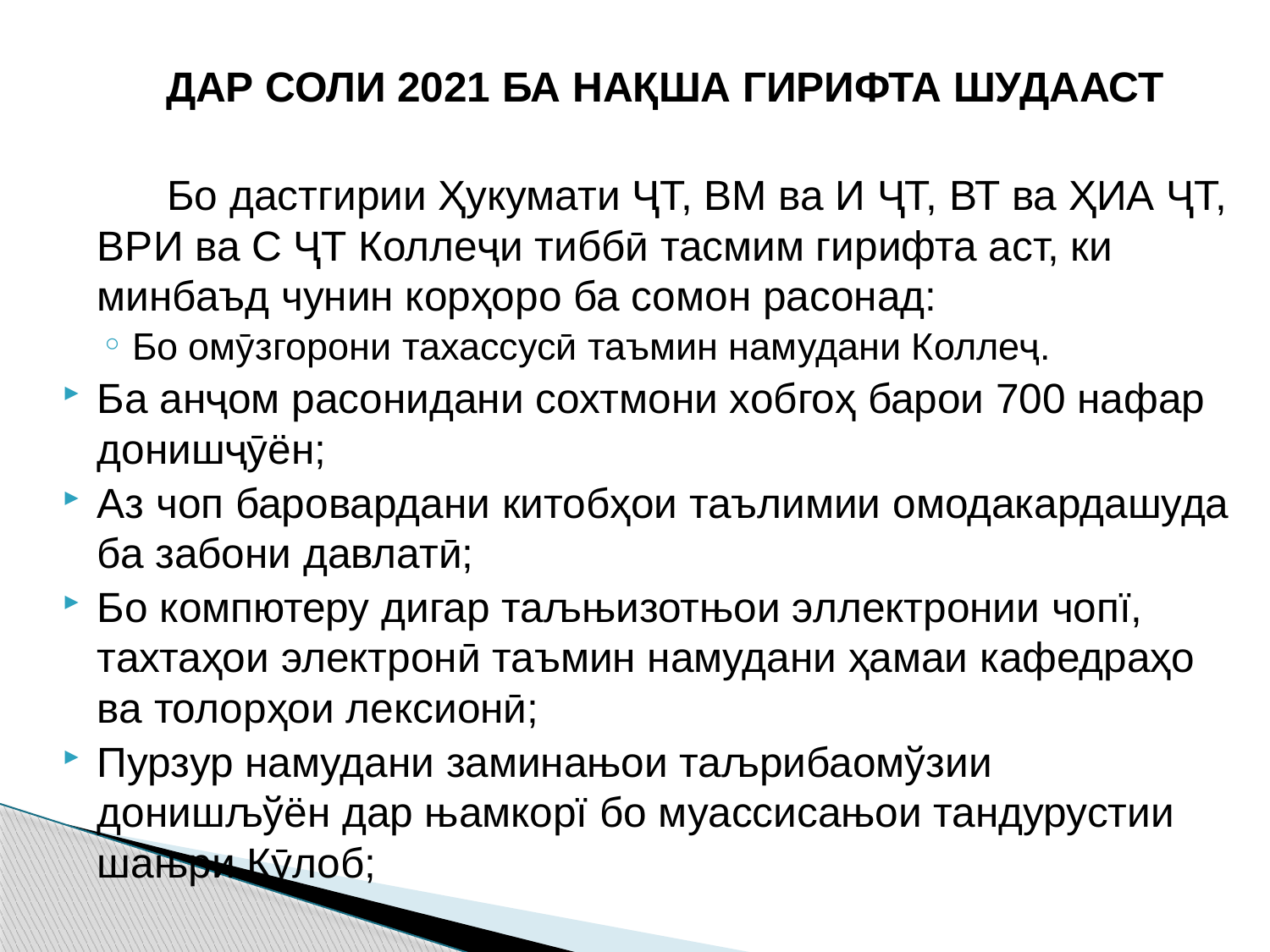

ДАР СОЛИ 2021 БА НАҚША ГИРИФТА ШУДААСТ

         Бо дастгирии Ҳукумати ҶТ, ВМ ва И ҶТ, ВТ ва ҲИА ҶТ, ВРИ ва С ҶТ Коллеҷи тиббӣ тасмим гирифта аст, ки минбаъд чунин корҳоро ба сомон расонад:
Бо омӯзгорони тахассусӣ таъмин намудани Коллеҷ.
Ба анҷом расонидани сохтмони хобгоҳ барои 700 нафар донишҷӯён;
Аз чоп баровардани китобҳои таълимии омодакардашуда ба забони давлатӣ;
Бо компютеру дигар таљњизотњои эллектронии чопї, тахтаҳои электронӣ таъмин намудани ҳамаи кафедраҳо ва толорҳои лексионӣ;
Пурзур намудани заминањои таљрибаомўзии донишљўён дар њамкорї бо муассисањои тандурустии шањри Кӯлоб;